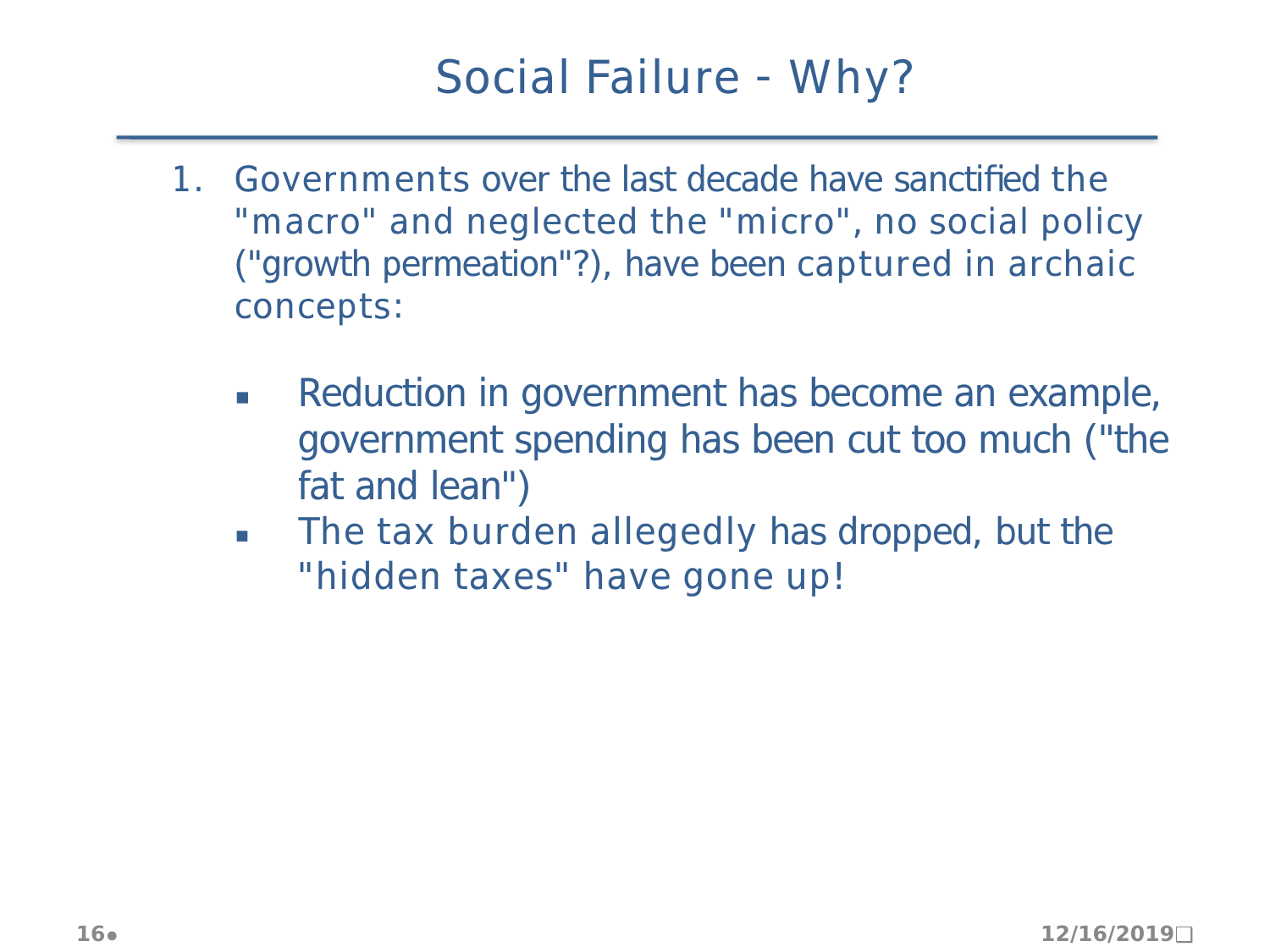

Social Failure - Why?
Governments over the last decade have sanctified the "macro" and neglected the "micro", no social policy ("growth permeation"?), have been captured in archaic concepts:

Reduction in government has become an example, government spending has been cut too much ("the fat and lean")
The tax burden allegedly has dropped, but the "hidden taxes" have gone up!

16

12/16/2019